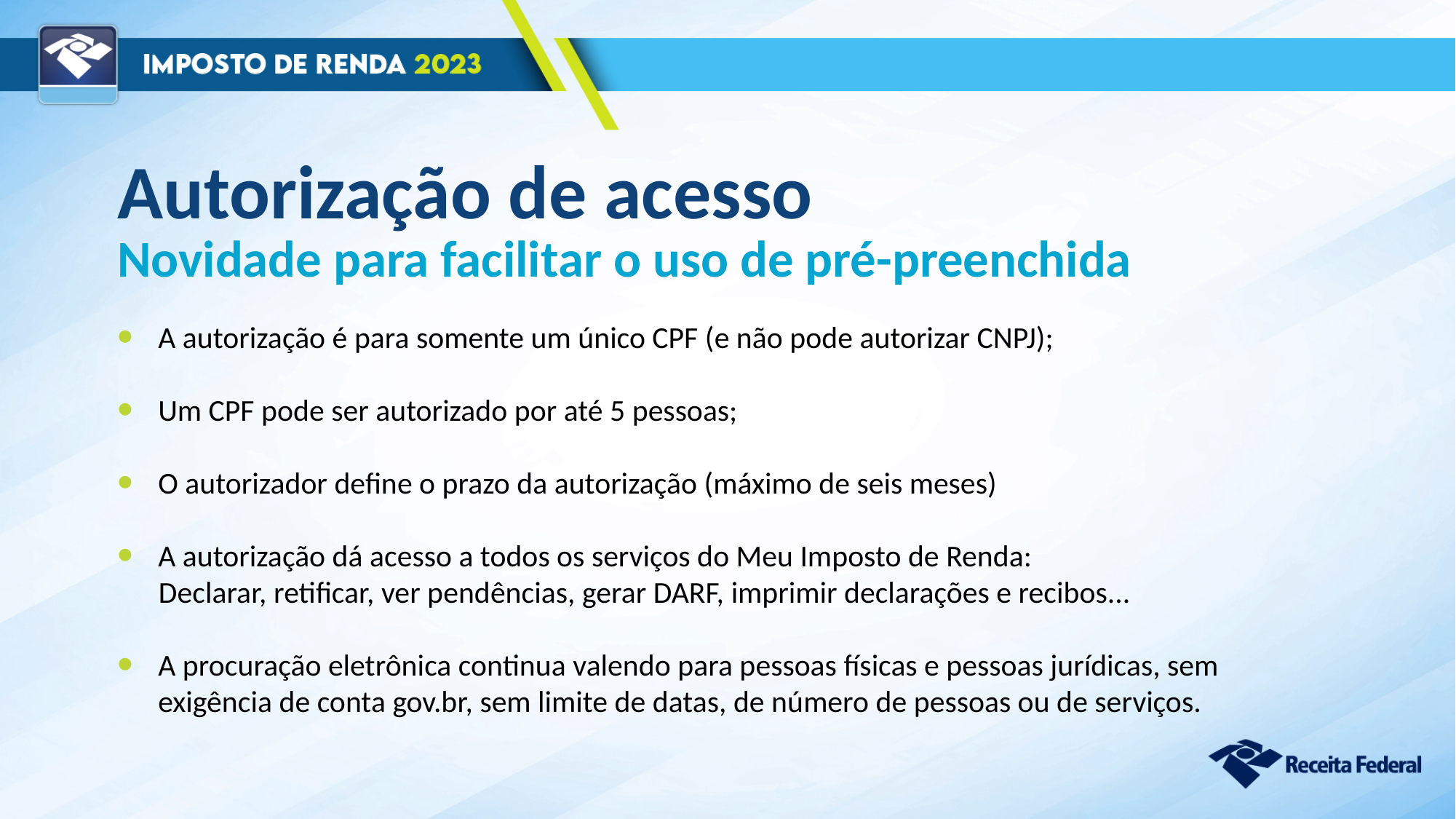

Autorização de acesso
Novidade para facilitar o uso de pré-preenchida
A autorização é para somente um único CPF (e não pode autorizar CNPJ);

Um CPF pode ser autorizado por até 5 pessoas;

O autorizador define o prazo da autorização (máximo de seis meses)

A autorização dá acesso a todos os serviços do Meu Imposto de Renda:
      Declarar, retificar, ver pendências, gerar DARF, imprimir declarações e recibos...

A procuração eletrônica continua valendo para pessoas físicas e pessoas jurídicas, sem exigência de conta gov.br, sem limite de datas, de número de pessoas ou de serviços.